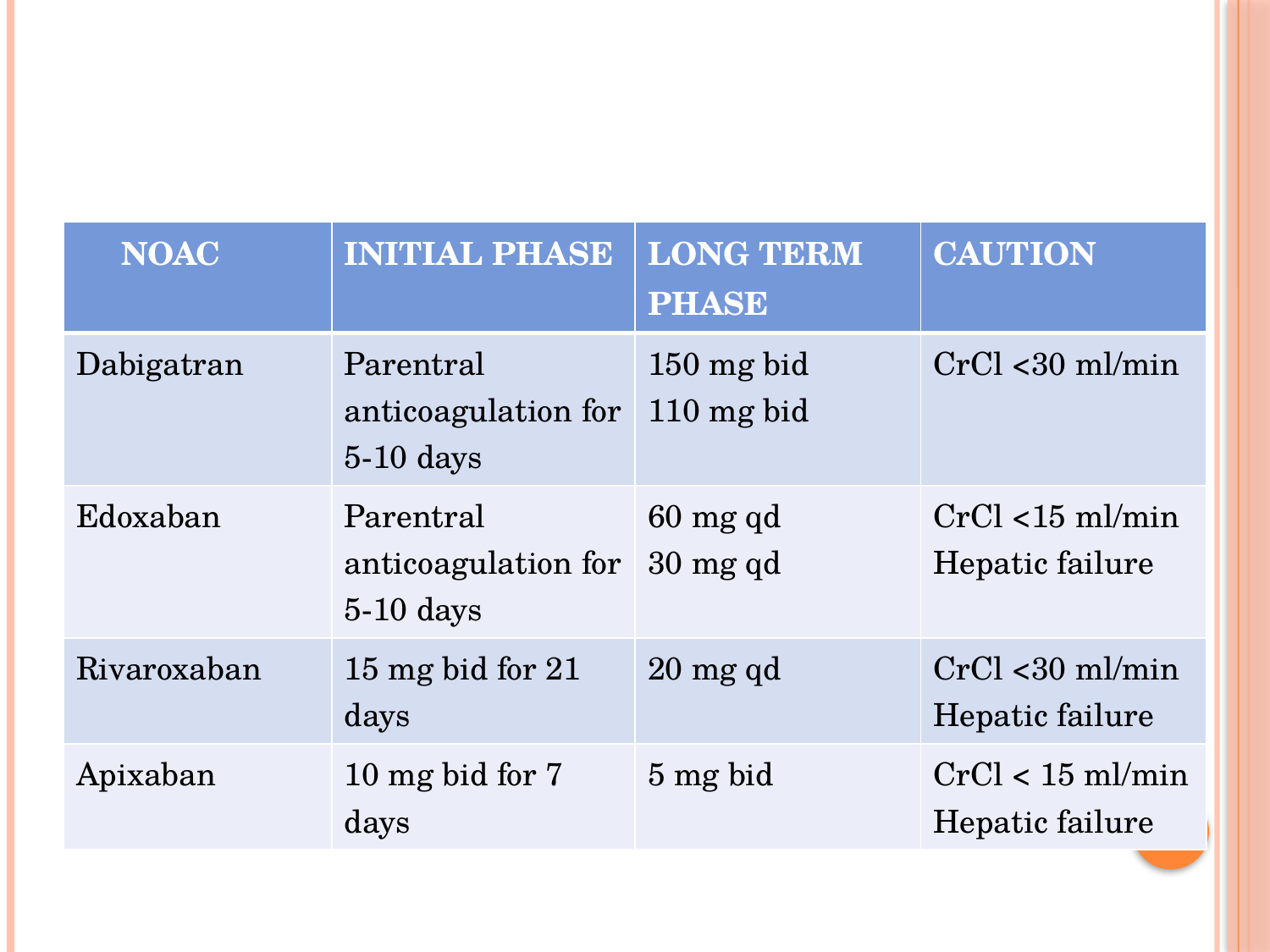

#
| NOAC | INITIAL PHASE | LONG TERM PHASE | CAUTION |
| --- | --- | --- | --- |
| Dabigatran | Parentral anticoagulation for 5-10 days | 150 mg bid 110 mg bid | CrCl <30 ml/min |
| Edoxaban | Parentral anticoagulation for 5-10 days | 60 mg qd 30 mg qd | CrCl <15 ml/min Hepatic failure |
| Rivaroxaban | 15 mg bid for 21 days | 20 mg qd | CrCl <30 ml/min Hepatic failure |
| Apixaban | 10 mg bid for 7 days | 5 mg bid | CrCl < 15 ml/min Hepatic failure |